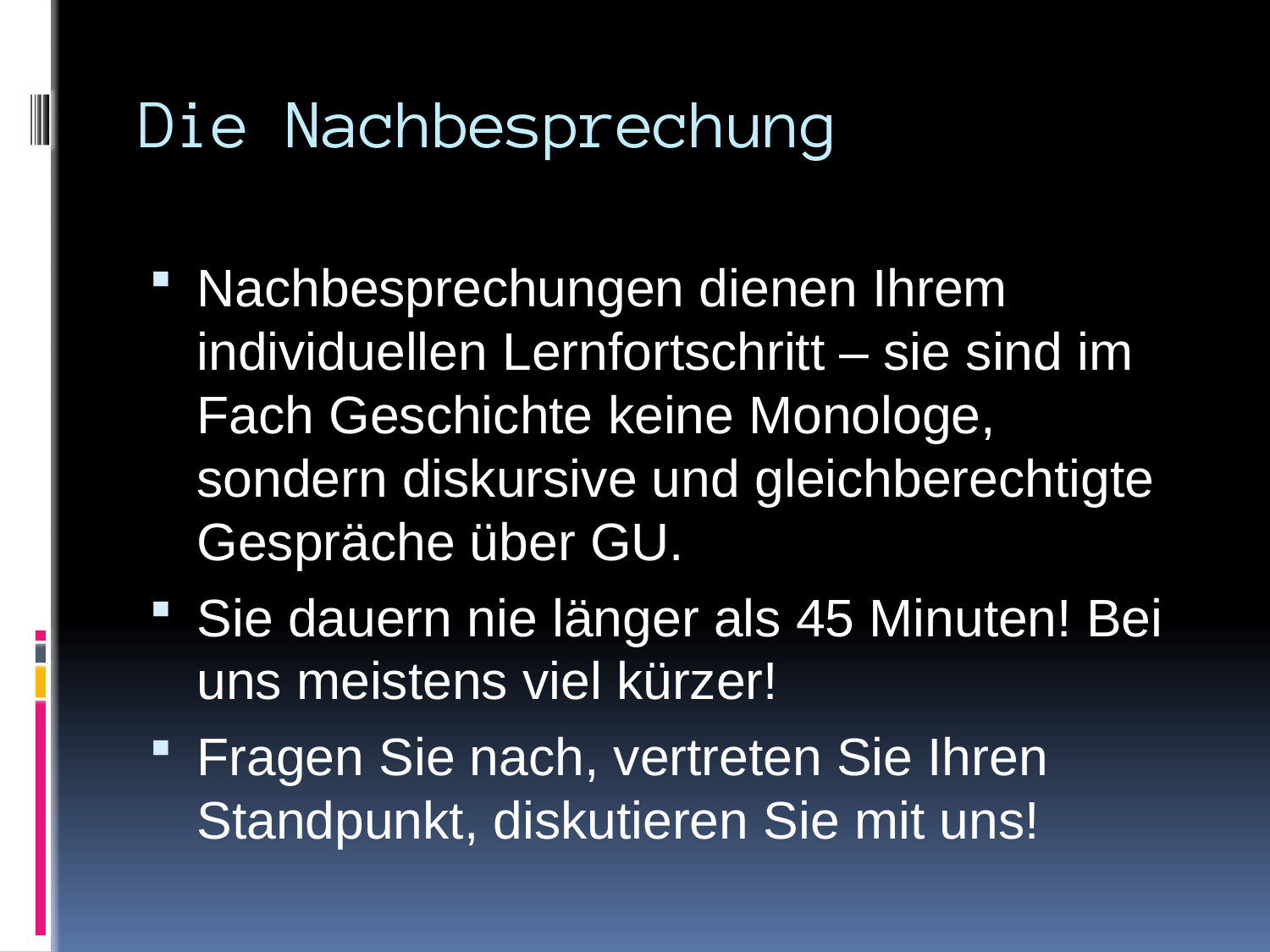

# Die Nachbesprechung
Nachbesprechungen dienen Ihrem individuellen Lernfortschritt – sie sind im Fach Geschichte keine Monologe, sondern diskursive und gleichberechtigte Gespräche über GU.
Sie dauern nie länger als 45 Minuten! Bei uns meistens viel kürzer!
Fragen Sie nach, vertreten Sie Ihren Standpunkt, diskutieren Sie mit uns!